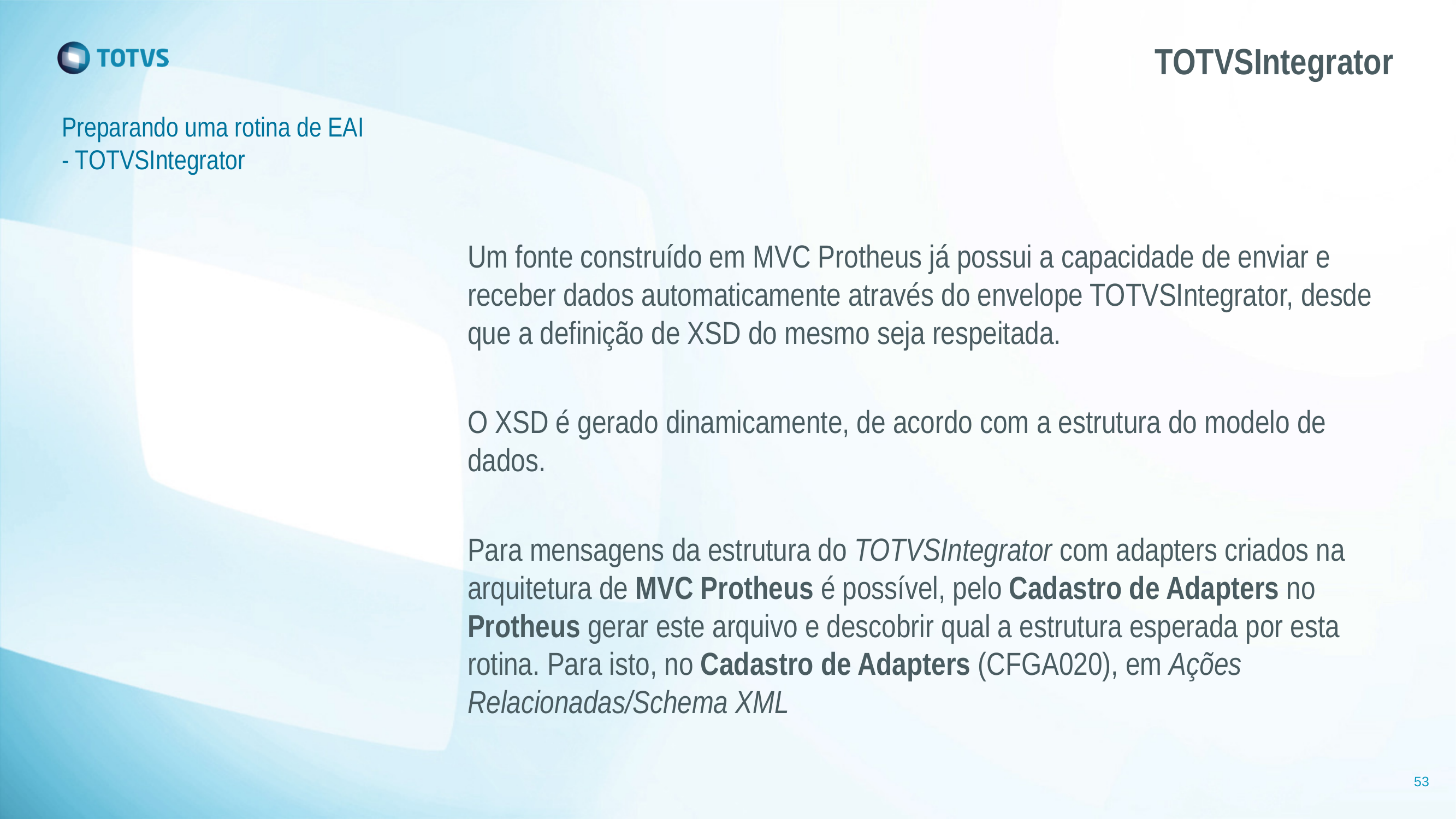

# TOTVSIntegrator
Preparando uma rotina de EAI - TOTVSIntegrator

Um fonte construído em MVC Protheus já possui a capacidade de enviar e receber dados automaticamente através do envelope TOTVSIntegrator, desde que a definição de XSD do mesmo seja respeitada.

O XSD é gerado dinamicamente, de acordo com a estrutura do modelo de dados.

Para mensagens da estrutura do TOTVSIntegrator com adapters criados na arquitetura de MVC Protheus é possível, pelo Cadastro de Adapters no Protheus gerar este arquivo e descobrir qual a estrutura esperada por esta rotina. Para isto, no Cadastro de Adapters (CFGA020), em Ações Relacionadas/Schema XML
53